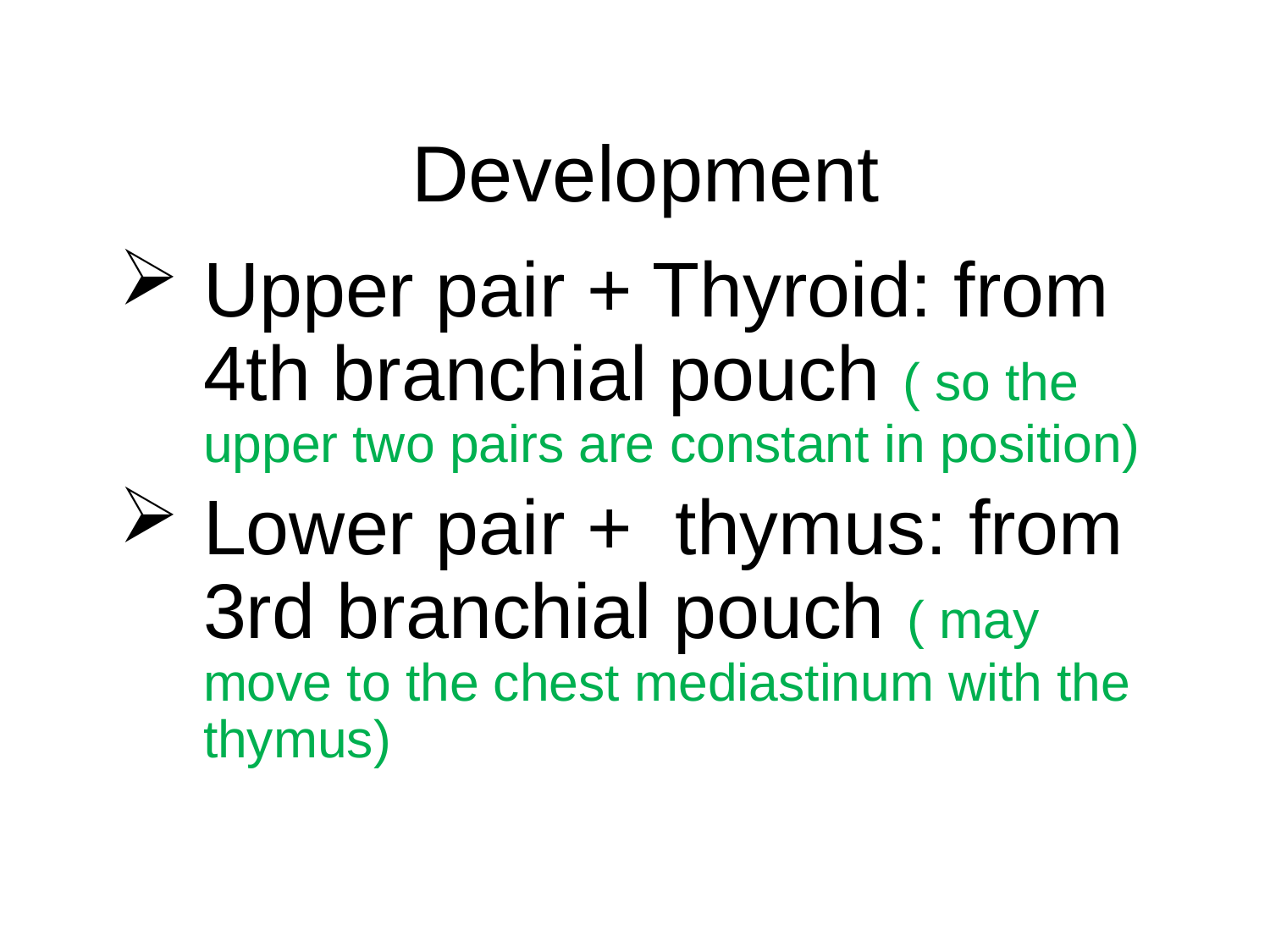

# Development

Upper pair + Thyroid: from 4th branchial pouch ( so the upper two pairs are constant in position)
Lower pair +  thymus: from 3rd branchial pouch ( may move to the chest mediastinum with the thymus)